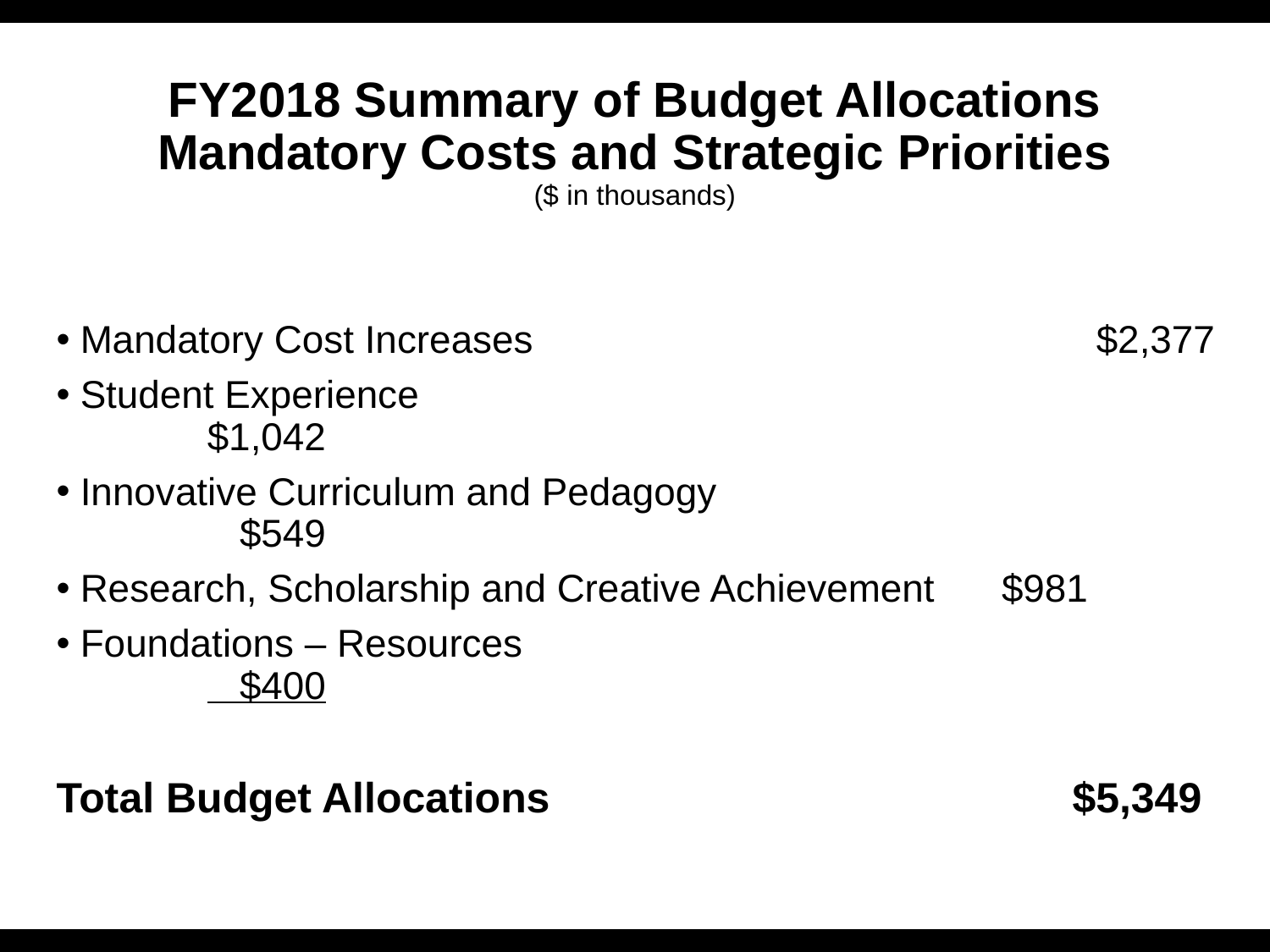

# FY2018 Summary of Budget Allocations Mandatory Costs and Strategic Priorities ($ in thousands)
Mandatory Cost Increases					$2,377
Student Experience							$1,042
Innovative Curriculum and Pedagogy				   $549
Research, Scholarship and Creative Achievement	   $981
Foundations – Resources						   $400

Total Budget Allocations					$5,349